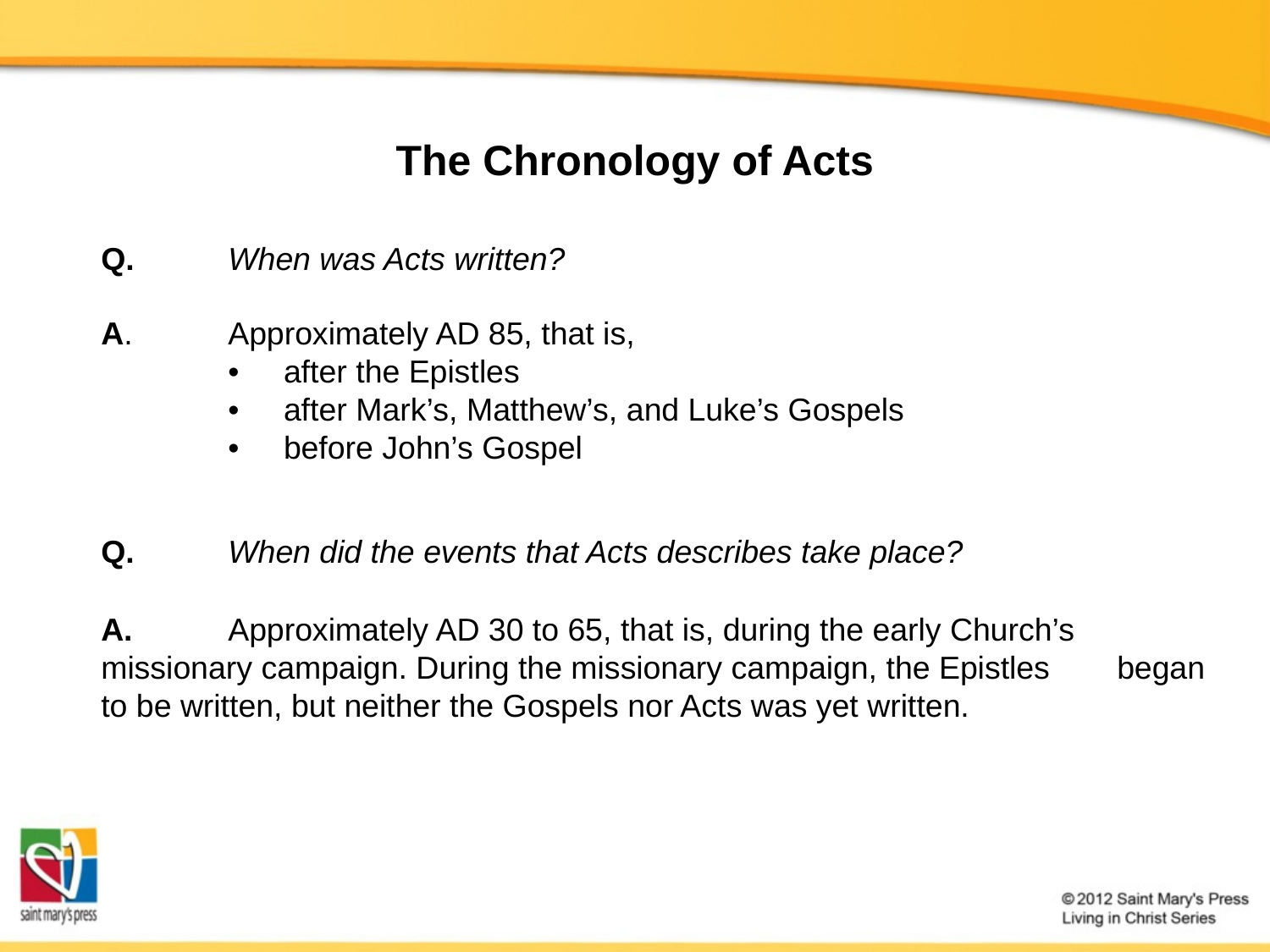

The Chronology of Acts
Q.	When was Acts written?

A.	Approximately AD 85, that is,
	•     after the Epistles
	•     after Mark’s, Matthew’s, and Luke’s Gospels
	•     before John’s Gospel

Q.	When did the events that Acts describes take place?

A.	Approximately AD 30 to 65, that is, during the early Church’s 	missionary campaign. During the missionary campaign, the Epistles 	began to be written, but neither the Gospels nor Acts was yet written.